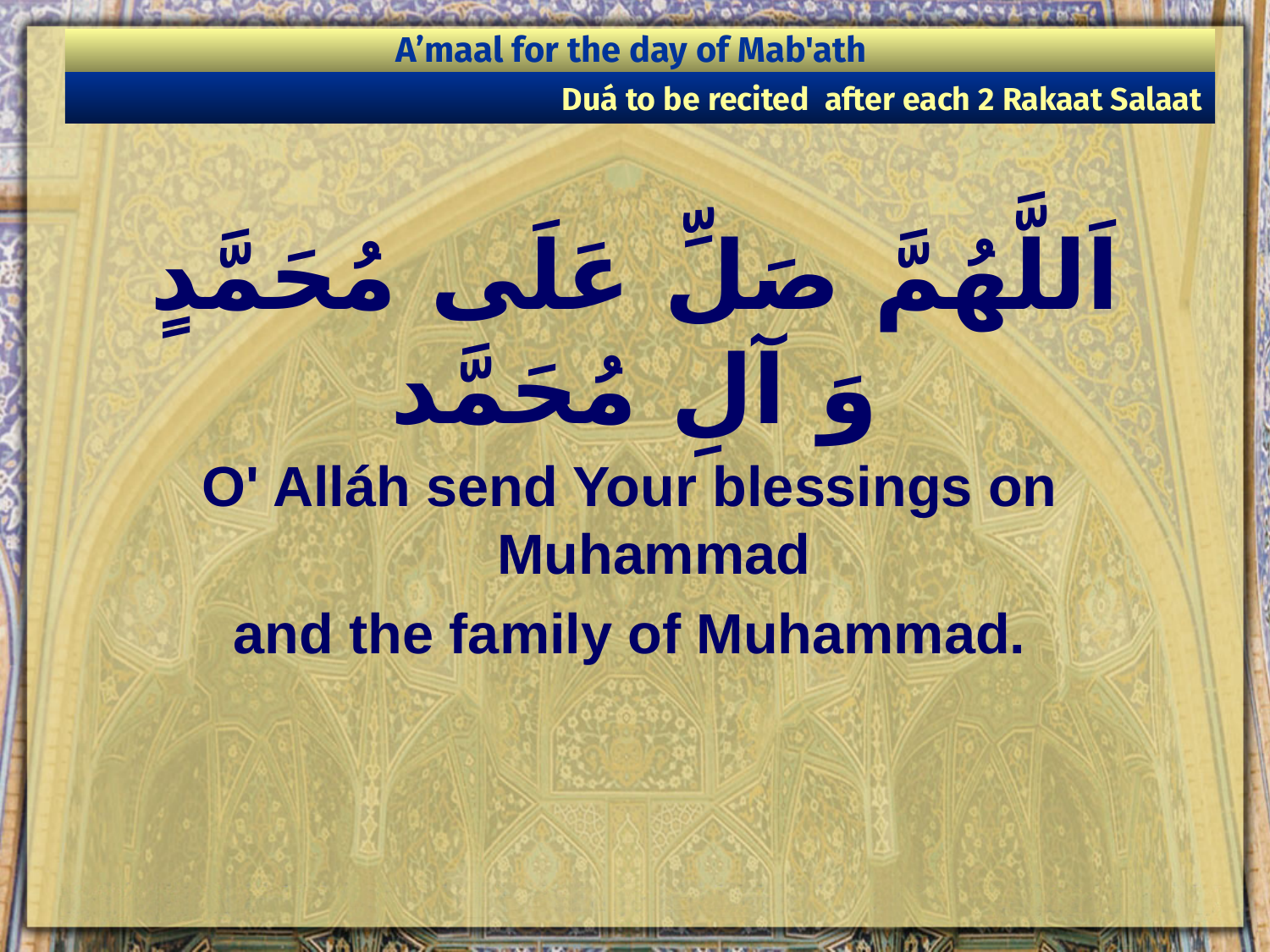

A’maal for the day of Mab'ath
Duá to be recited  after each 2 Rakaat Salaat
اَللَّهُمَّ صَلِّ عَلَى مُحَمَّدٍ وَ آلِ مُحَمَّد
O' Alláh send Your blessings on Muhammad
and the family of Muhammad.